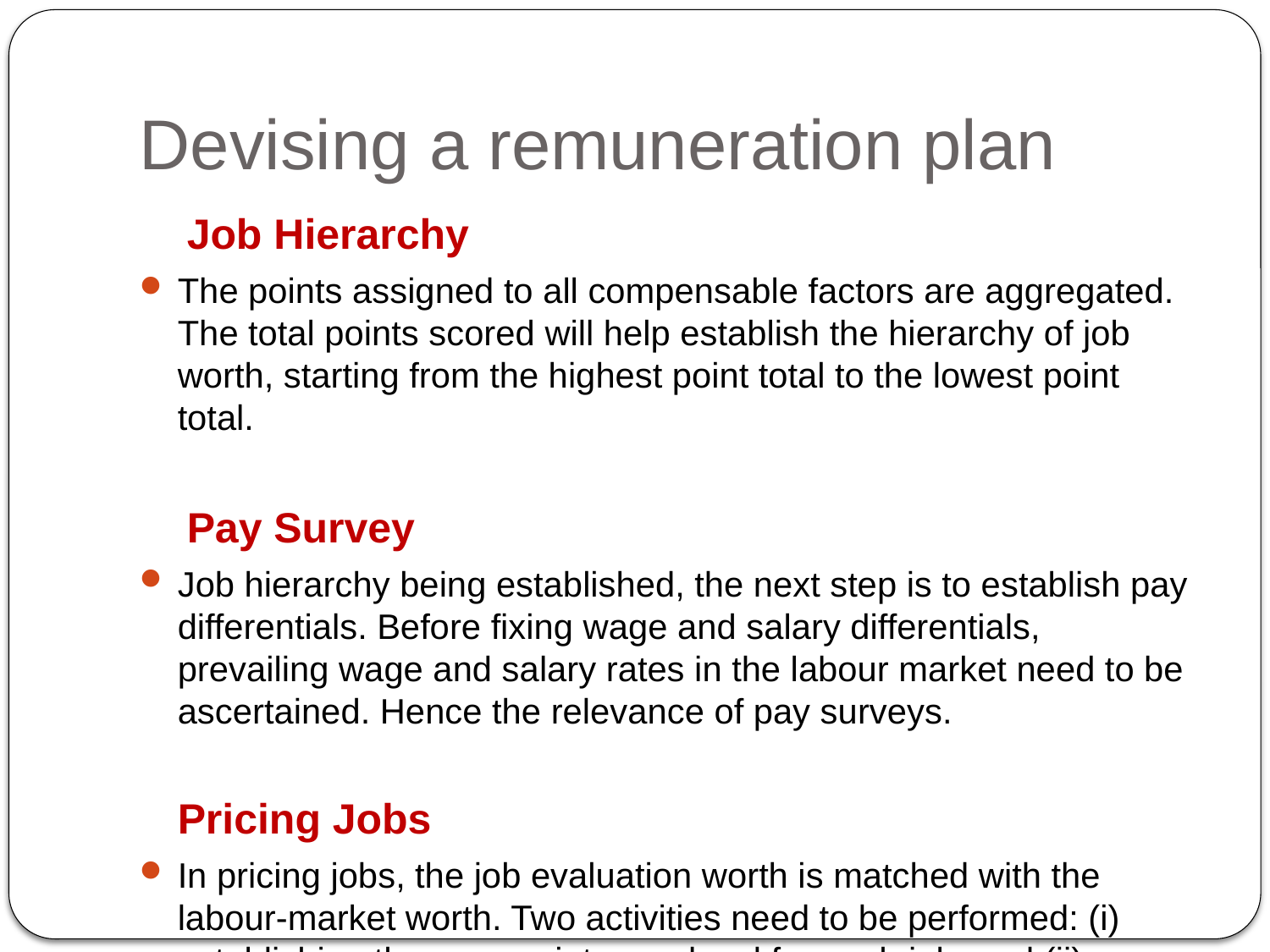

# Devising a remuneration plan
    Job Hierarchy
The points assigned to all compensable factors are aggregated. The total points scored will help establish the hierarchy of job worth, starting from the highest point total to the lowest point total.

    Pay Survey
Job hierarchy being established, the next step is to establish pay differentials. Before fixing wage and salary differentials, prevailing wage and salary rates in the labour market need to be ascertained. Hence the relevance of pay surveys.
Pricing Jobs
In pricing jobs, the job evaluation worth is matched with the labour-market worth. Two activities need to be performed: (i) establishing the appropriate pay level for each job, and (ii) grouping the different pay levels into pay grades.